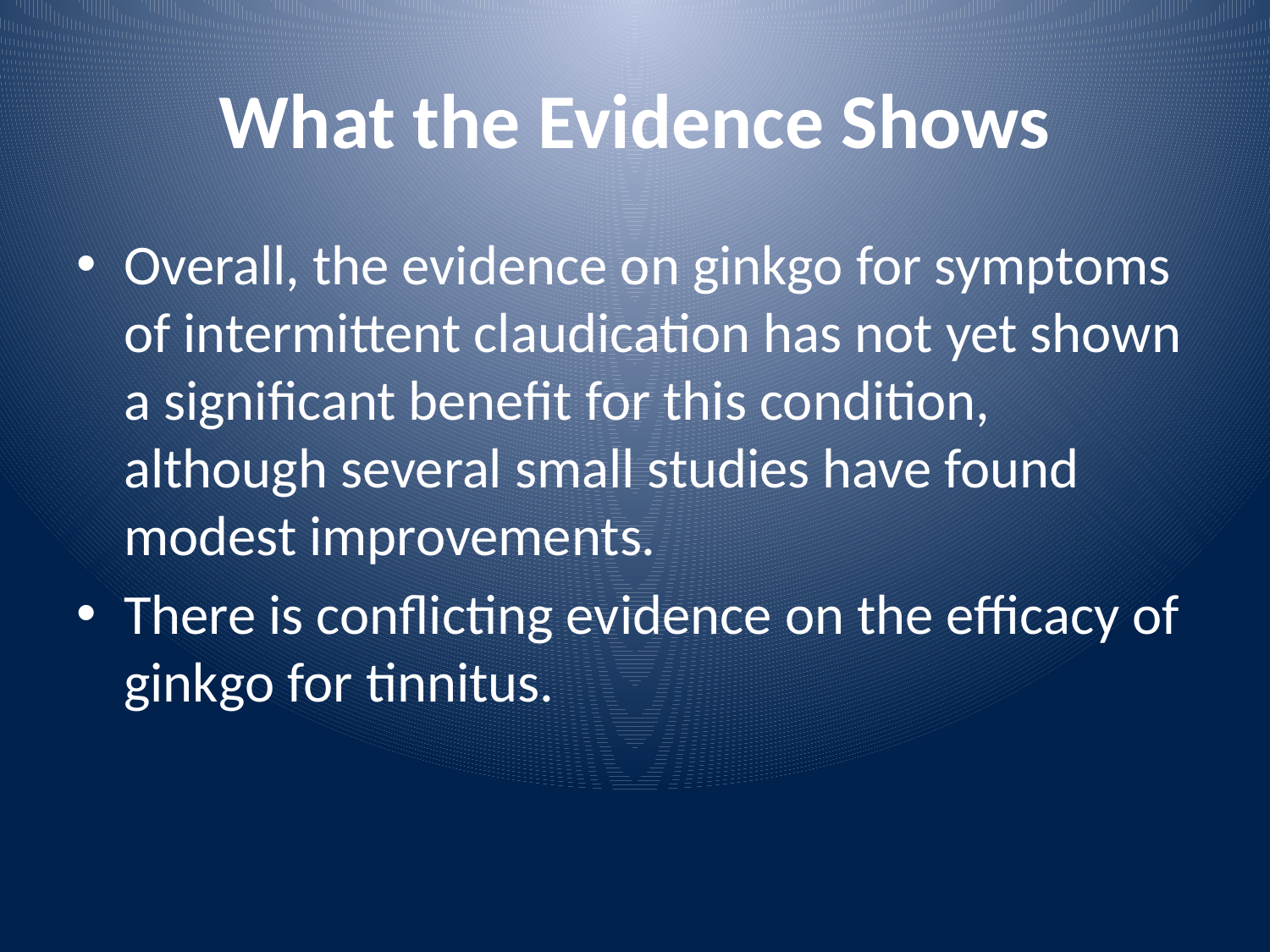

# What the Evidence Shows
Overall, the evidence on ginkgo for symptoms of intermittent claudication has not yet shown a significant benefit for this condition, although several small studies have found modest improvements.
There is conflicting evidence on the efficacy of ginkgo for tinnitus.